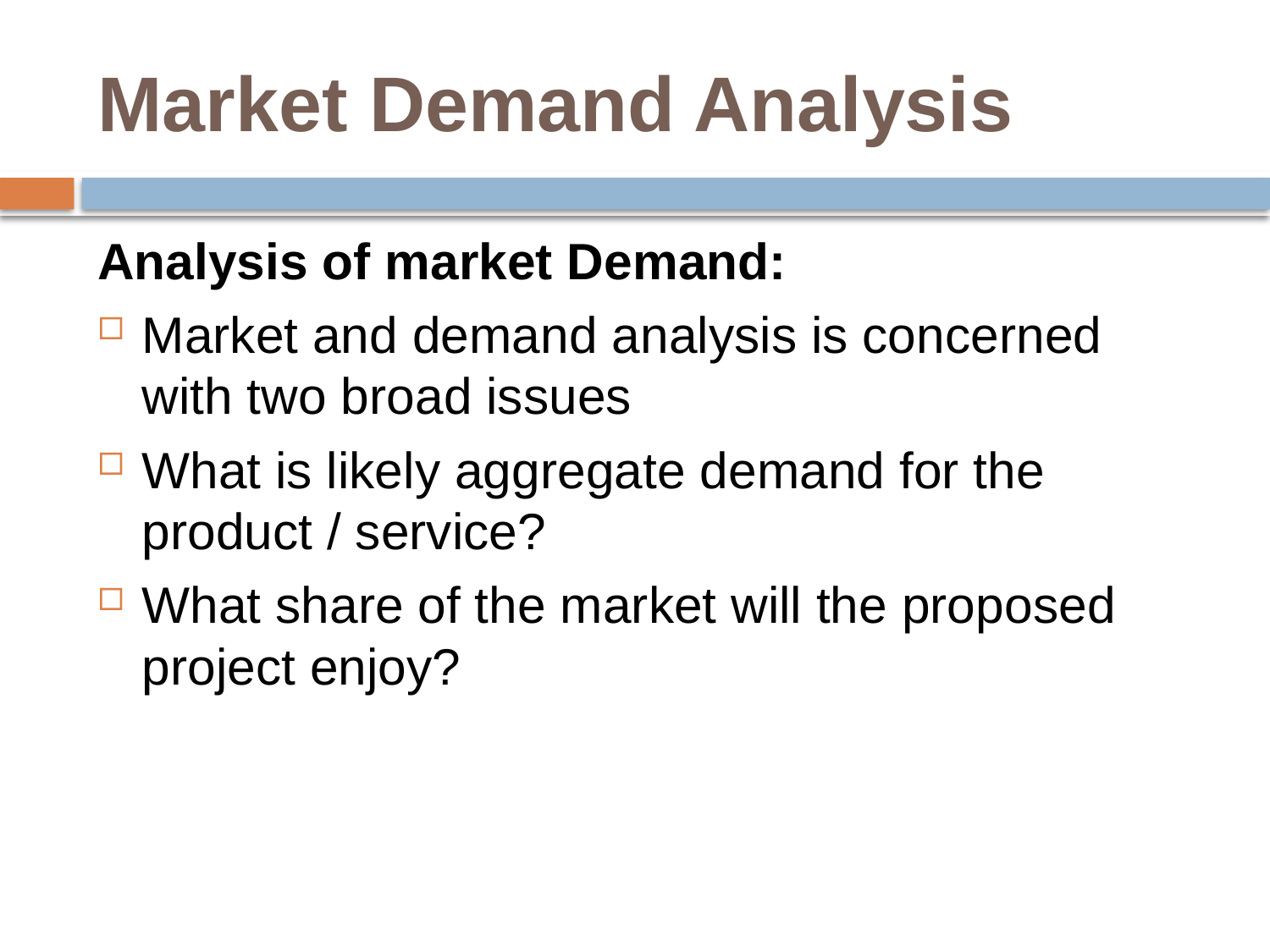

# Market Demand Analysis
Analysis of market Demand:
Market and demand analysis is concerned with two broad issues
What is likely aggregate demand for the product / service?
What share of the market will the proposed project enjoy?